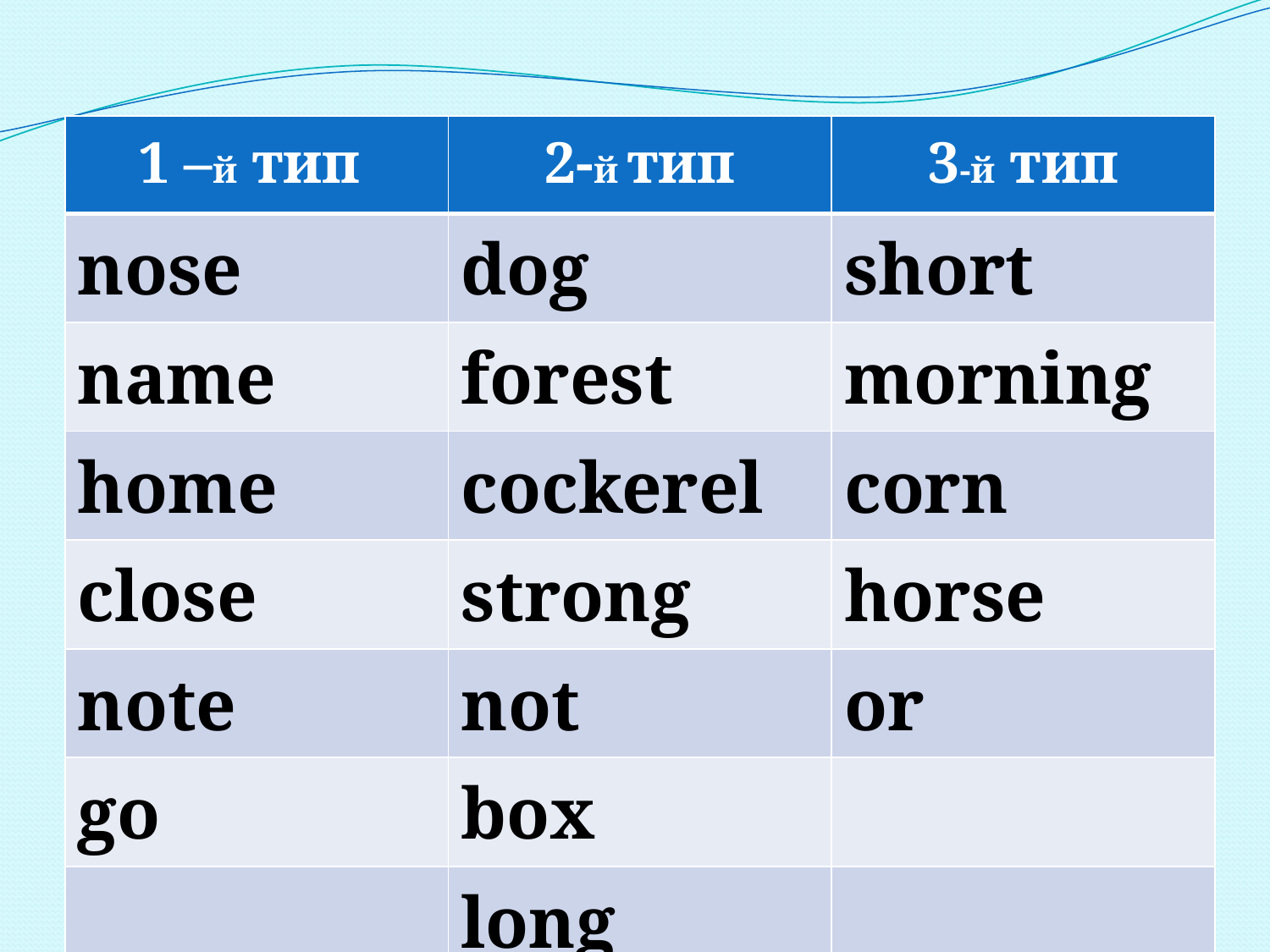

| 1 –й тип | 2-й тип | 3-й тип |
| --- | --- | --- |
| nose | dog | short |
| name | forest | morning |
| home | cockerel | corn |
| close | strong | horse |
| note | not | or |
| go | box |  |
|  | long |  |